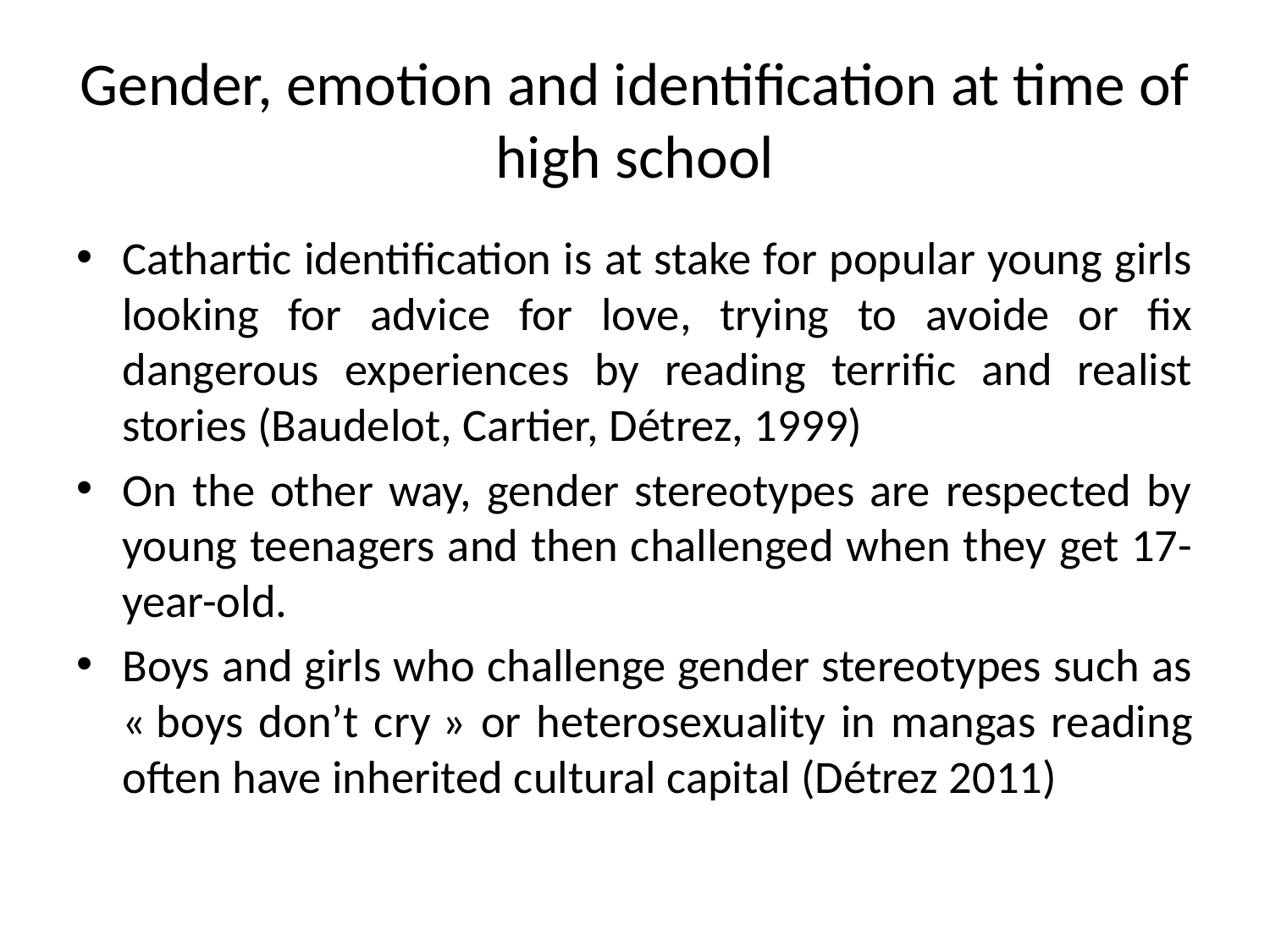

# Gender, emotion and identification at time of high school
Cathartic identification is at stake for popular young girls looking for advice for love, trying to avoide or fix dangerous experiences by reading terrific and realist stories (Baudelot, Cartier, Détrez, 1999)
On the other way, gender stereotypes are respected by young teenagers and then challenged when they get 17-year-old.
Boys and girls who challenge gender stereotypes such as « boys don’t cry » or heterosexuality in mangas reading often have inherited cultural capital (Détrez 2011)